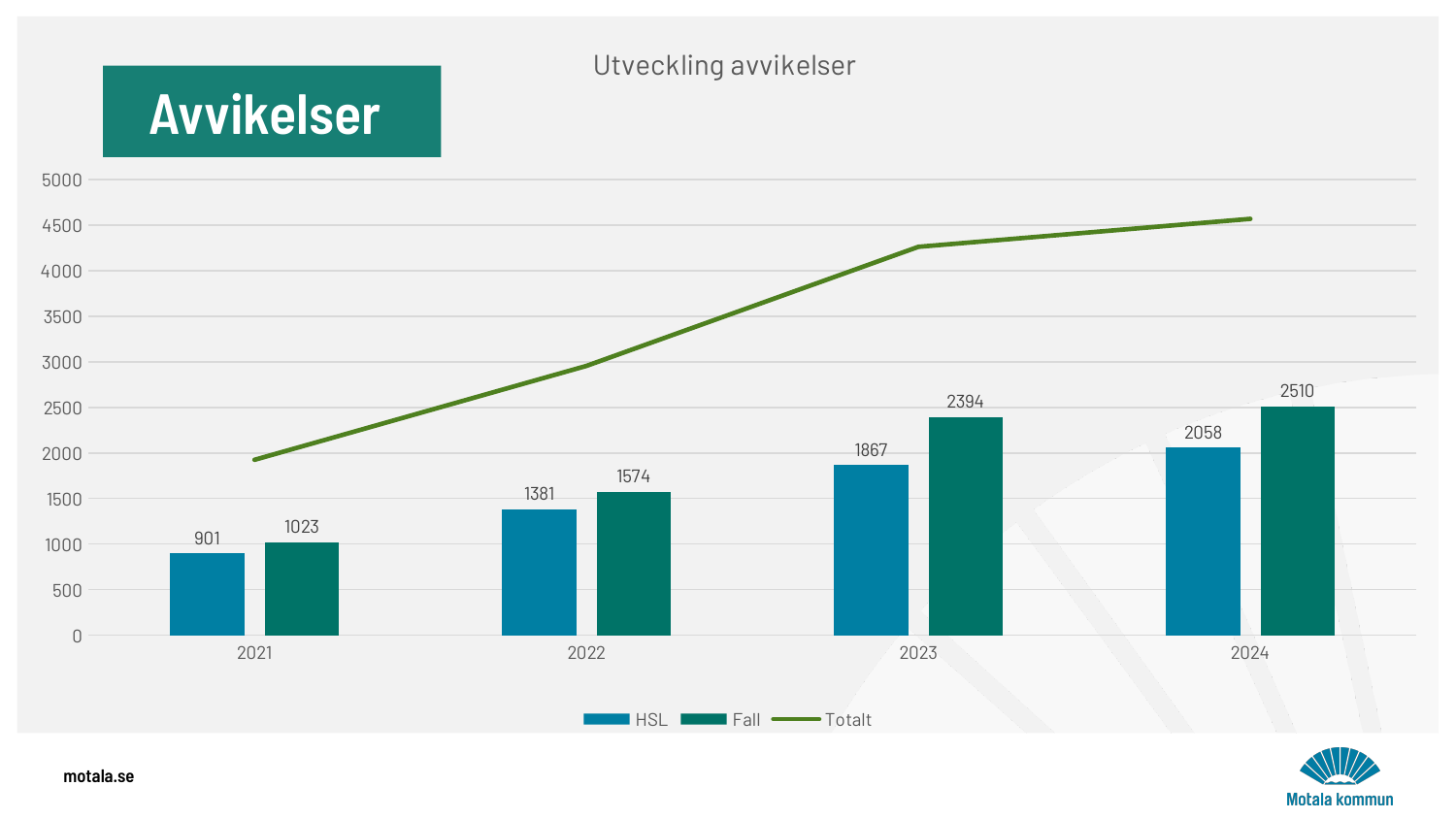

### Chart: Utveckling avvikelser

| Category | HSL | Fall | Totalt |
|---|---|---|---|
| 2021 | 901.0 | 1023.0 | 1924.0 |
| 2022 | 1381.0 | 1574.0 | 2955.0 |
| 2023 | 1867.0 | 2394.0 | 4261.0 |
| 2024 | 2058.0 | 2510.0 | 4568.0 |
Avvikelser